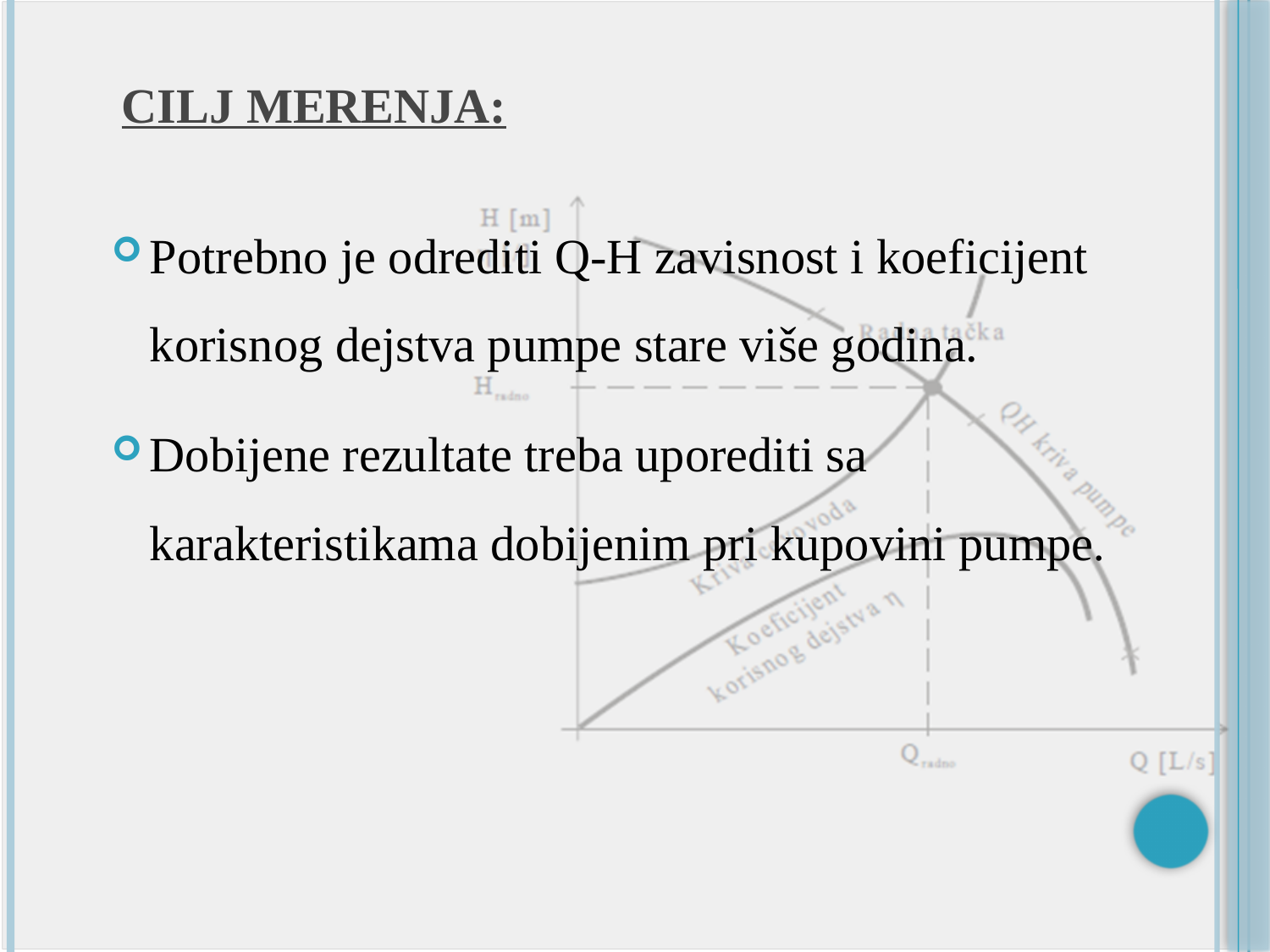

# Cilj merenja:
Potrebno je odrediti Q-H zavisnost i koeficijent korisnog dejstva pumpe stare više godina.
Dobijene rezultate treba uporediti sa karakteristikama dobijenim pri kupovini pumpe.